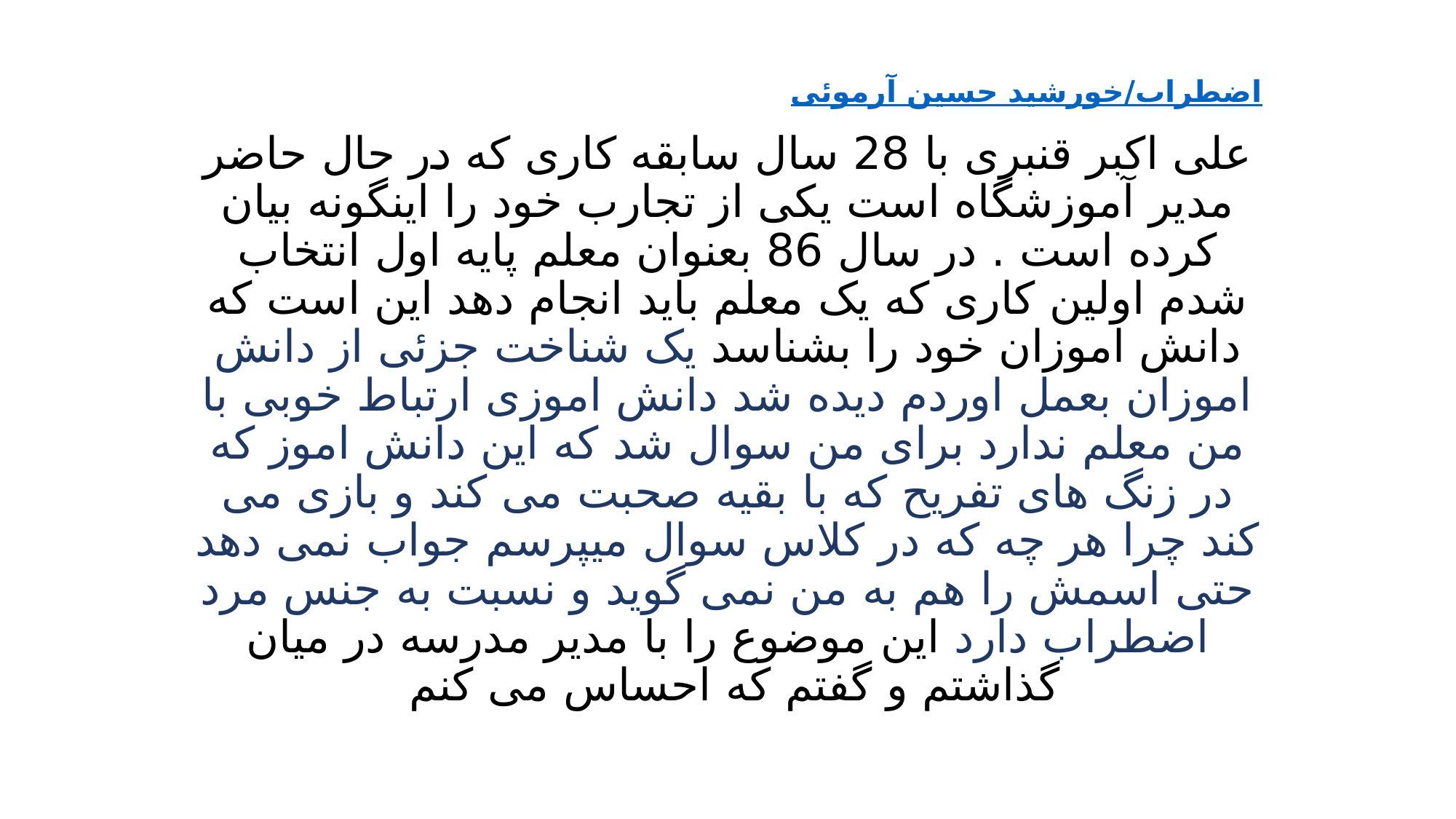

اضطراب/خورشید حسین آرموئی
علی اکبر قنبری با 28 سال سابقه کاری که در حال حاضر مدیر آموزشگاه است یکی از تجارب خود را اینگونه بیان کرده است . در سال 86 بعنوان معلم پایه اول انتخاب شدم اولین کاری که یک معلم باید انجام دهد این است که دانش اموزان خود را بشناسد یک شناخت جزئی از دانش اموزان بعمل اوردم دیده شد دانش اموزی ارتباط خوبی با من معلم ندارد برای من سوال شد که این دانش اموز که در زنگ های تفریح که با بقیه صحبت می کند و بازی می کند چرا هر چه که در کلاس سوال میپرسم جواب نمی دهد حتی اسمش را هم به من نمی گوید و نسبت به جنس مرد اضطراب دارد این موضوع را با مدیر مدرسه در میان گذاشتم و گفتم که احساس می کنم